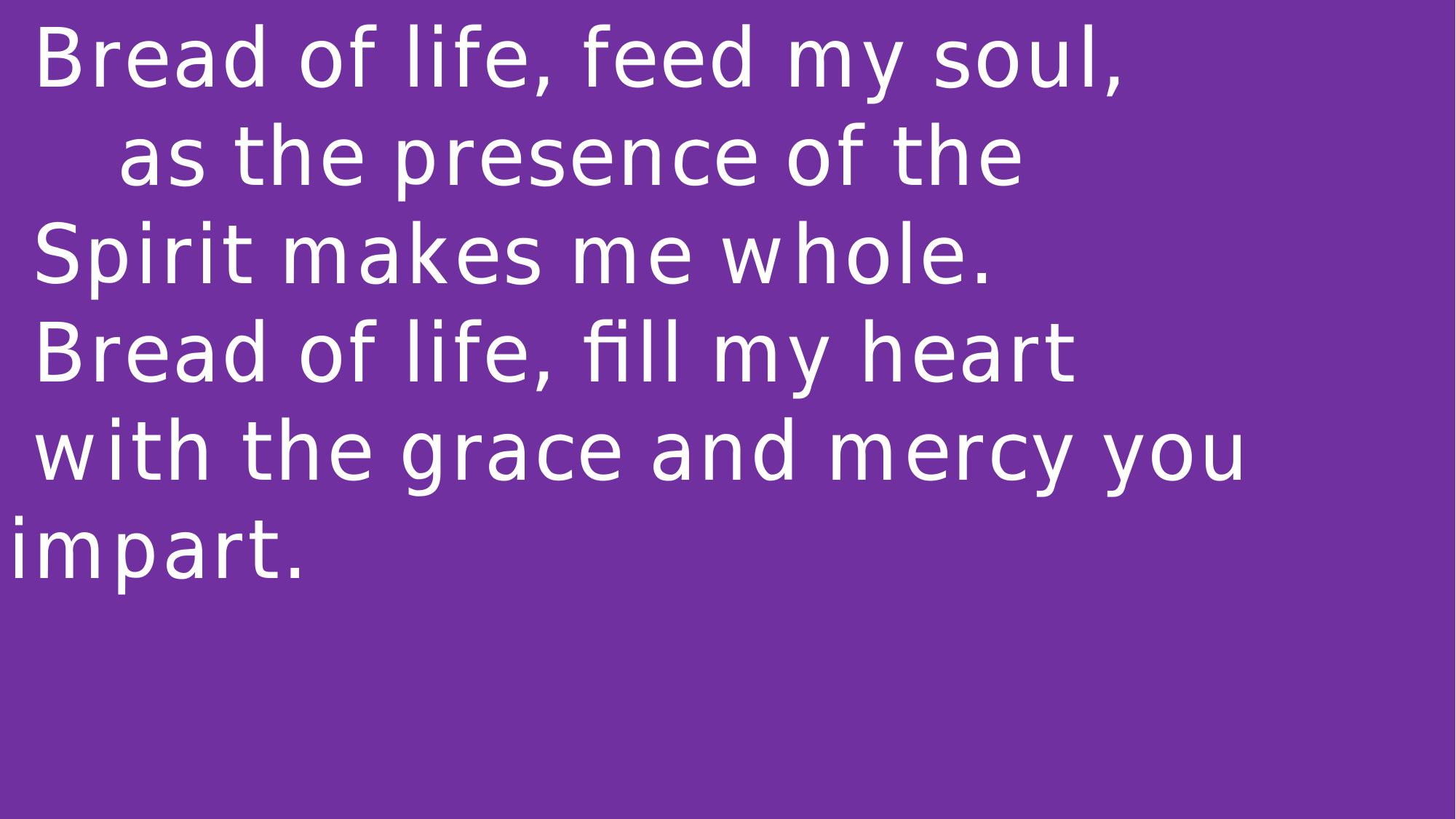

Bread of life, feed my soul,
	as the presence of the
 Spirit makes me whole.
 Bread of life, fill my heart
 with the grace and mercy you 	impart.